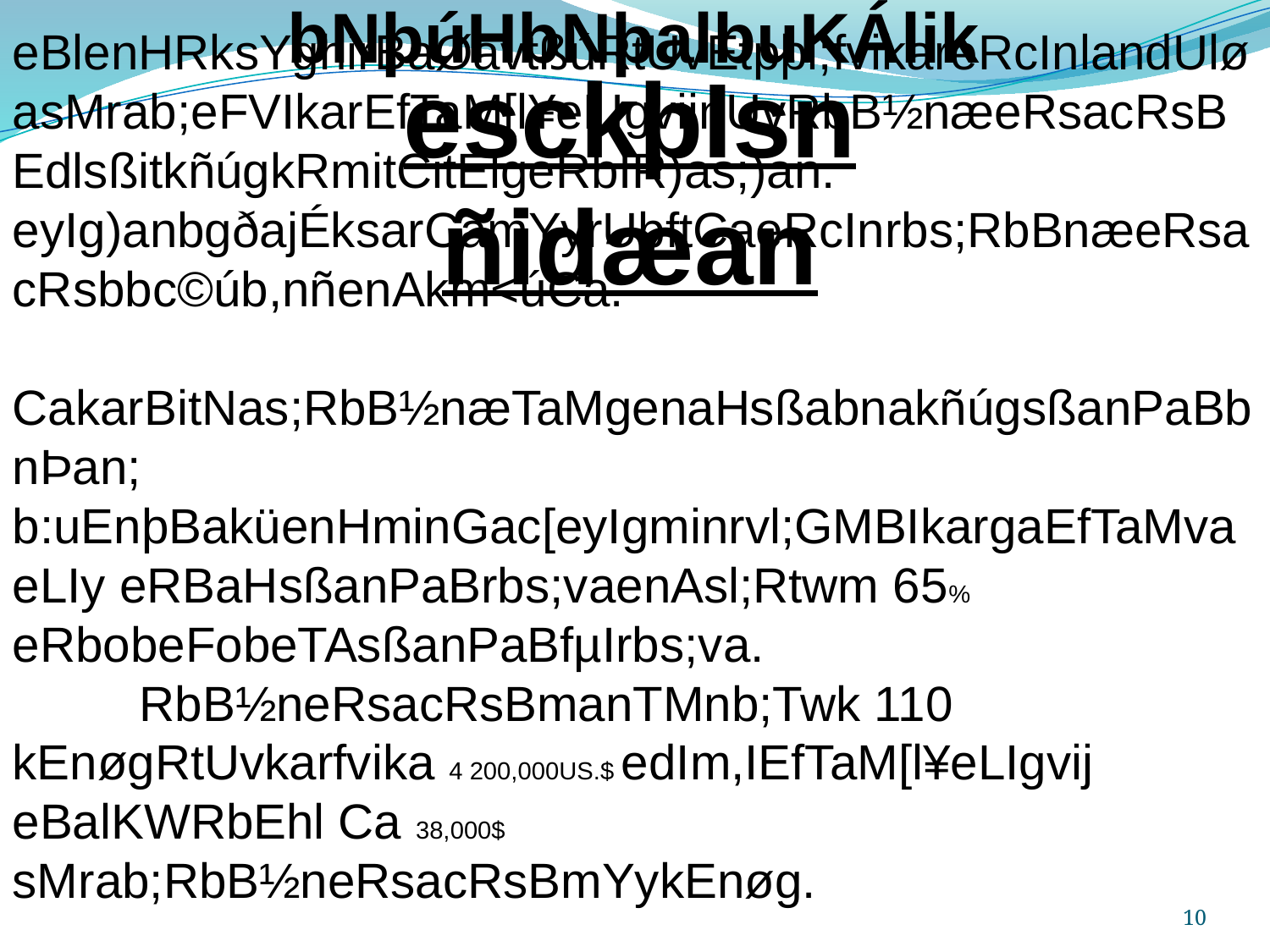

bNþúHbNþalbuKÁlik
esckþIsnñidæan

esckþIsnñidæan
	kñúg Power PointenHeyIg)ansakl,geFVIbTbgðajCaGtibrmanUvkrNIBitR)akdelIkagarEfTaMRbB½næEdl)aneXIj
ebIkarEfTaMRbcaMqñaM)anRtwmRtUvelIRbB½neRsacRsBenaH témøsßitkñúgbnÞúkrbs; FWUC¬shKmn_ksikreRbIR)as;Twk¦.
	eBlenHRksYghirBaØavtßúRtUvEtpþl;fvikareRcInlandUløasMrab;eFVIkarEfTaM[l¥eLIgvijnUvRbB½næeRsacRsB EdlsßitkñúgkRmitCitElgeRbIR)as;)an. eyIg)anbgðajÉksarCamYyrUbftCaeRcInrbs;RbBnæeRsacRsbbc©úb,nñenAkm<úCa.
	CakarBitNas;RbB½næTaMgenaHsßabnakñúgsßanPaBbnÞan; b:uEnþBaküenHminGac[eyIgminrvl;GMBIkargaEfTaMvaeLIy eRBaHsßanPaBrbs;vaenAsl;Rtwm 65% eRbobeFobeTAsßanPaBfµIrbs;va.
	RbB½neRsacRsBmanTMnb;Twk 110 kEnøgRtUvkarfvika 4 200,000US.$ edIm,IEfTaM[l¥eLIgvij eBalKWRbEhl Ca 38,000$ sMrab;RbB½neRsacRsBmYykEnøg.
	enAeBlsikSaelIkKMeragsagsg;RbB½neRsacRsBfµI ya:gehacNas;RtUvKitbBa¢ÚlxÞg;cMNaysMrab;karbNþúHbNþa
lelIkagarEfTaM karGnuvtþkagarEfTaM nigkartamdan CUP b¤ FWUC. fvikaenHvasMxan;caM)ac;sMrab;GnaKtRbB½neRsacRsB sMrab;[FWUC manÉkraCüPaBkñúgkaeFVIkargarEfTaM nig karRKb;RKgRbB½neRsacRsB nig karcMNayrbs; FWUC.
10